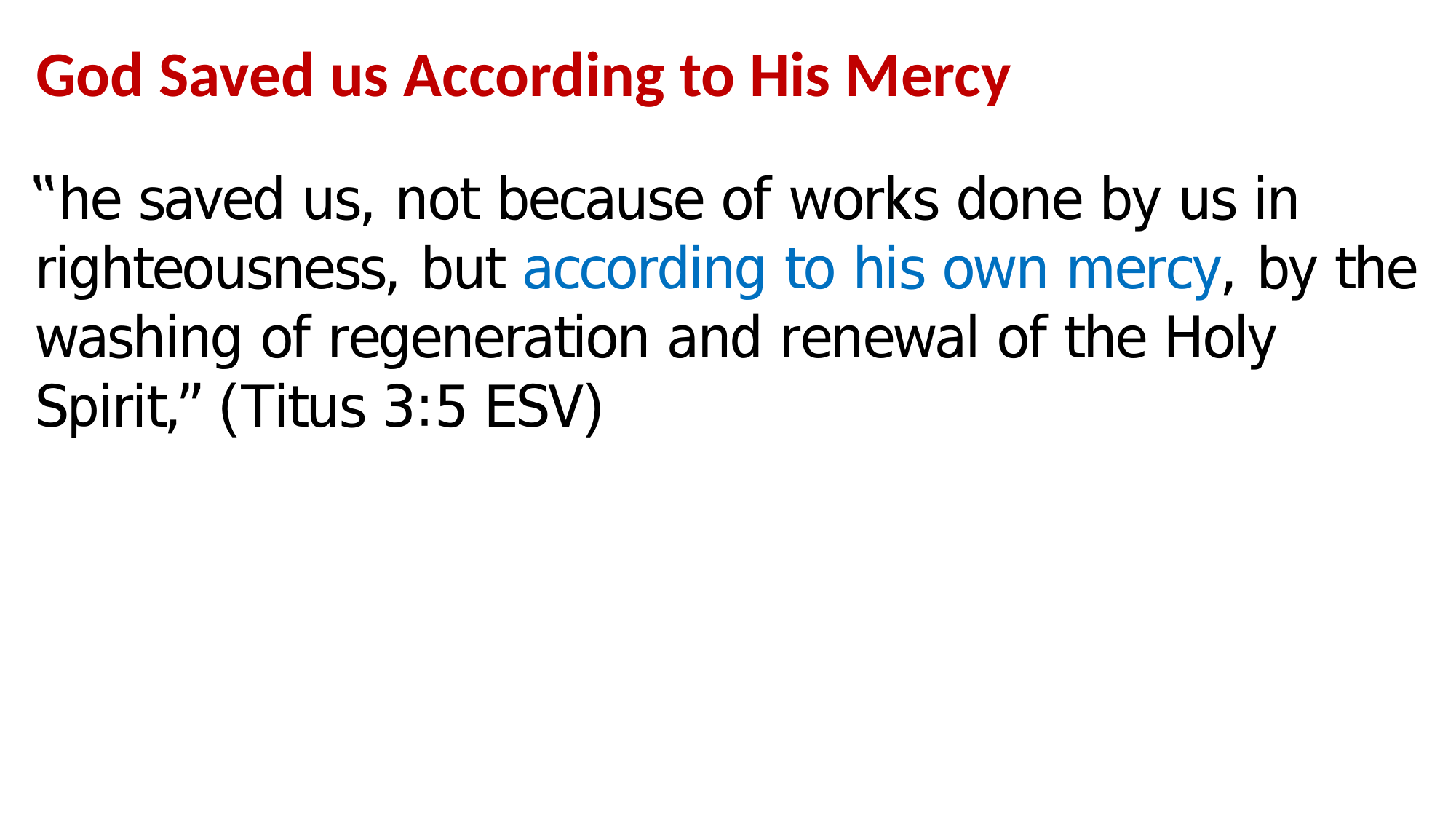

God Saved us According to His Mercy
“he saved us, not because of works done by us in righteousness, but according to his own mercy, by the washing of regeneration and renewal of the Holy Spirit,” (Titus 3:5 ESV)